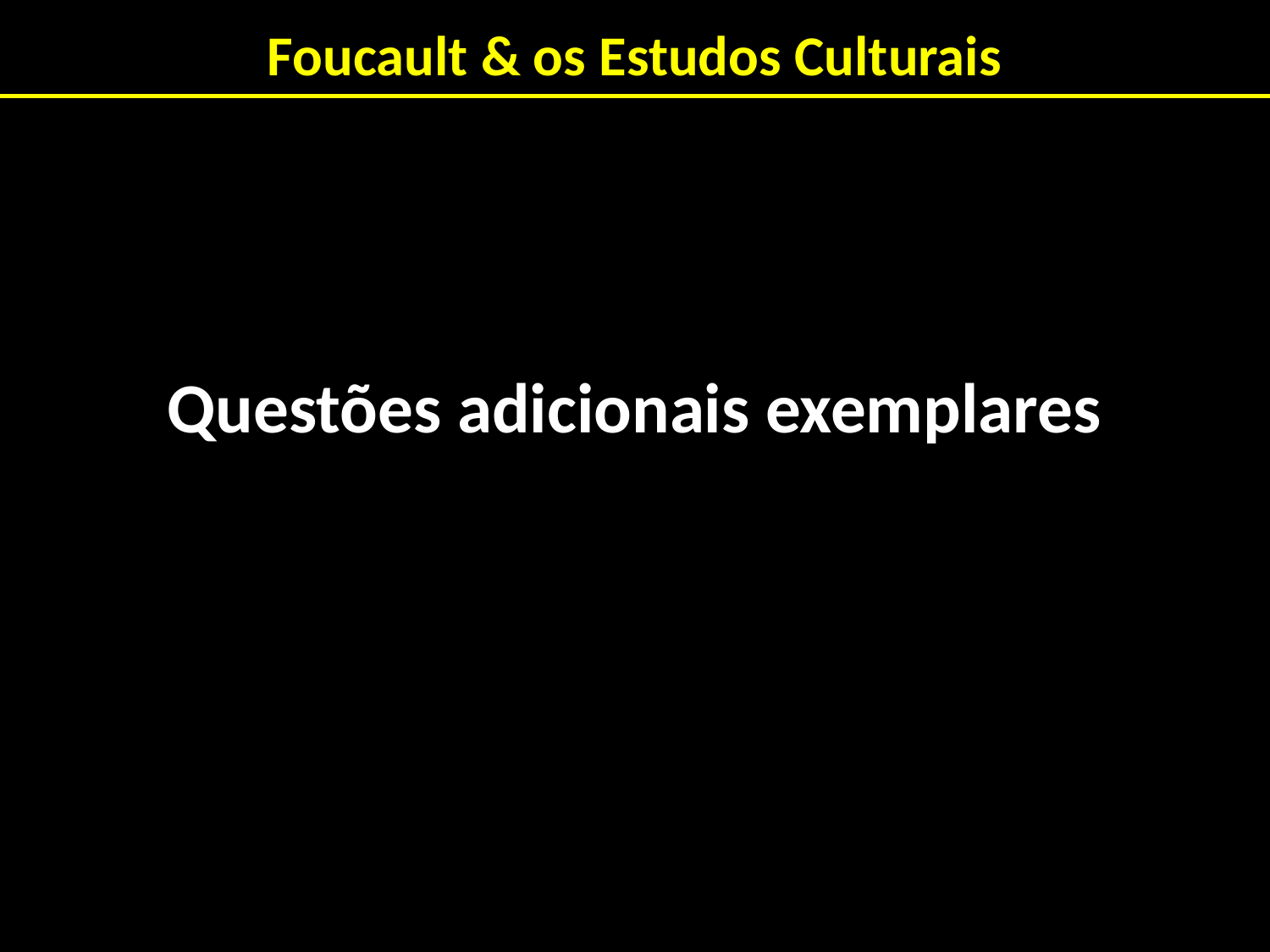

# Foucault & os Estudos Culturais

Questões adicionais exemplares